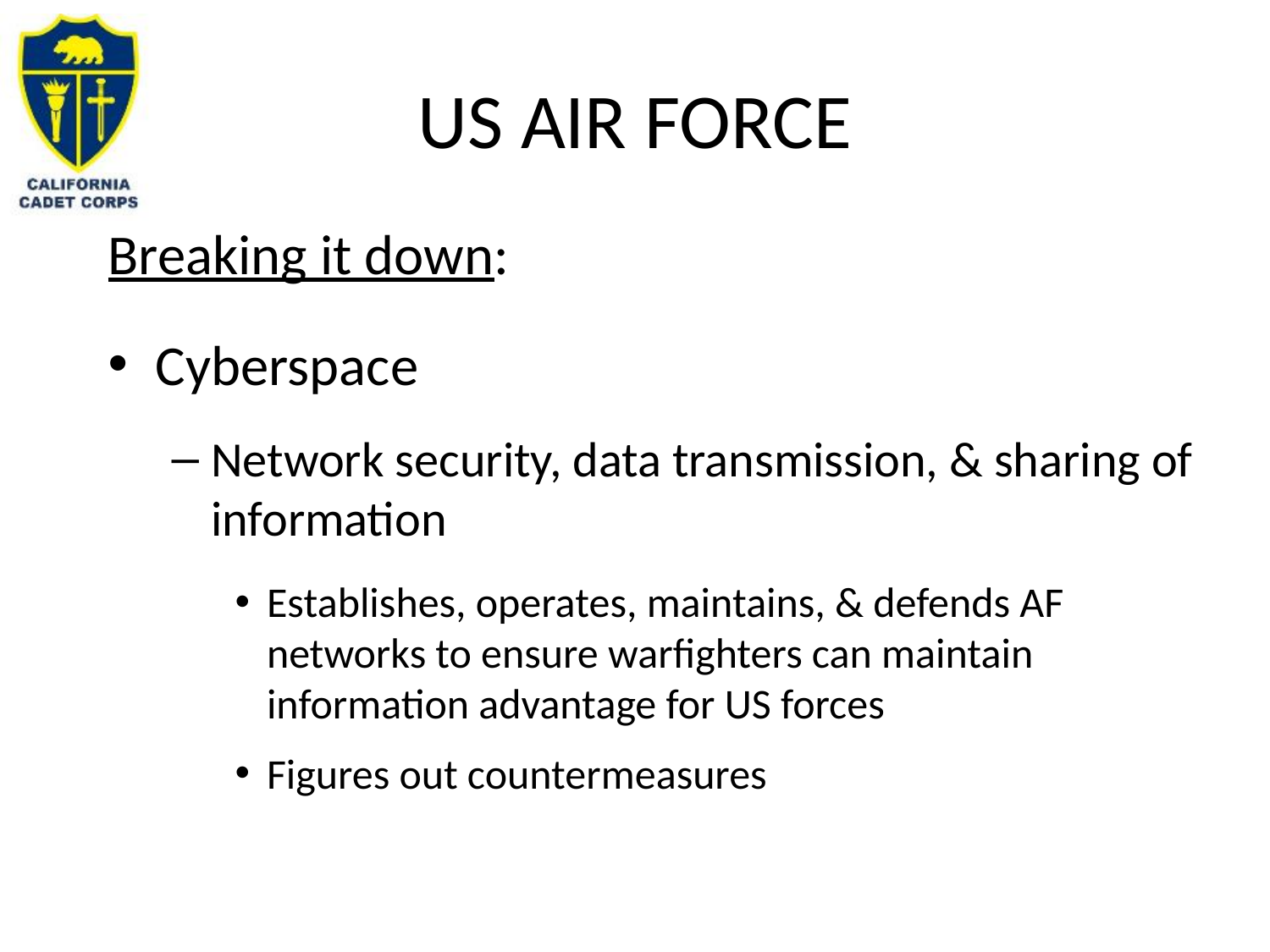

# US AIR FORCE
Breaking it down:
Cyberspace
Network security, data transmission, & sharing of information
Establishes, operates, maintains, & defends AF networks to ensure warfighters can maintain information advantage for US forces
Figures out countermeasures